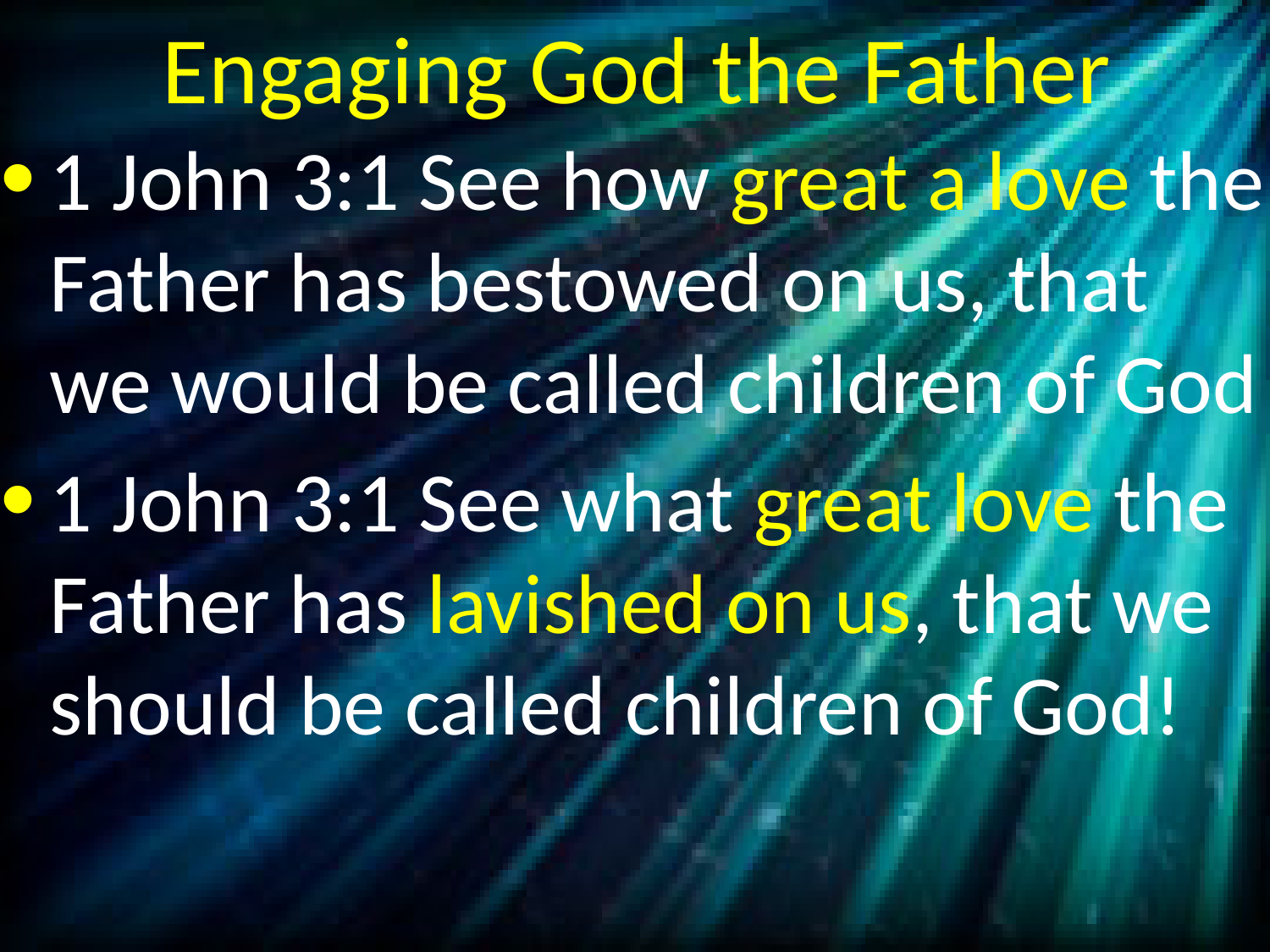

# Engaging God the Father
1 John 3:1 See how great a love the Father has bestowed on us, that we would be called children of God
1 John 3:1 See what great love the Father has lavished on us, that we should be called children of God!